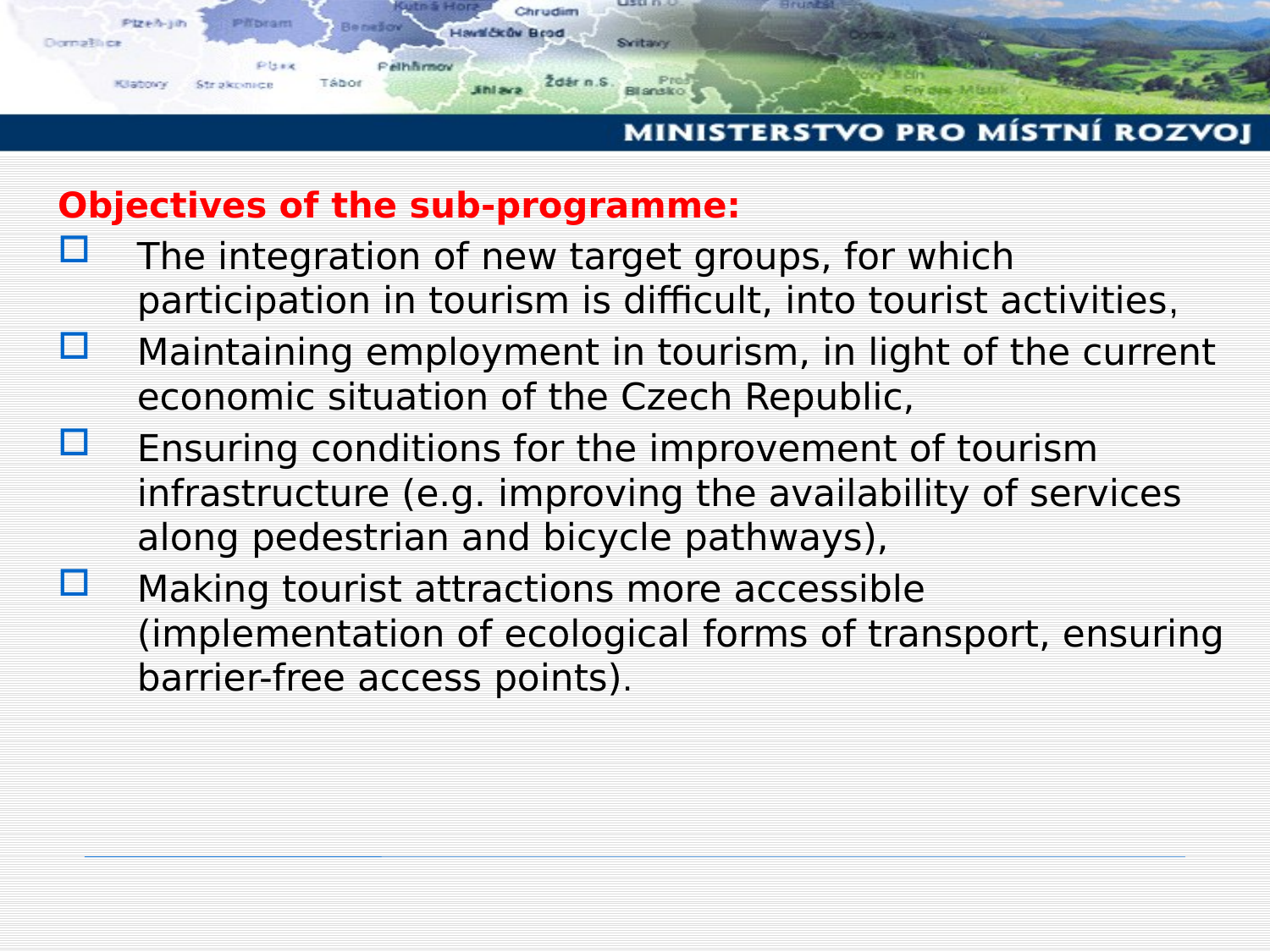

Objectives of the sub-programme:
The integration of new target groups, for which participation in tourism is difficult, into tourist activities,
Maintaining employment in tourism, in light of the current economic situation of the Czech Republic,
Ensuring conditions for the improvement of tourism infrastructure (e.g. improving the availability of services along pedestrian and bicycle pathways),
Making tourist attractions more accessible (implementation of ecological forms of transport, ensuring barrier-free access points).